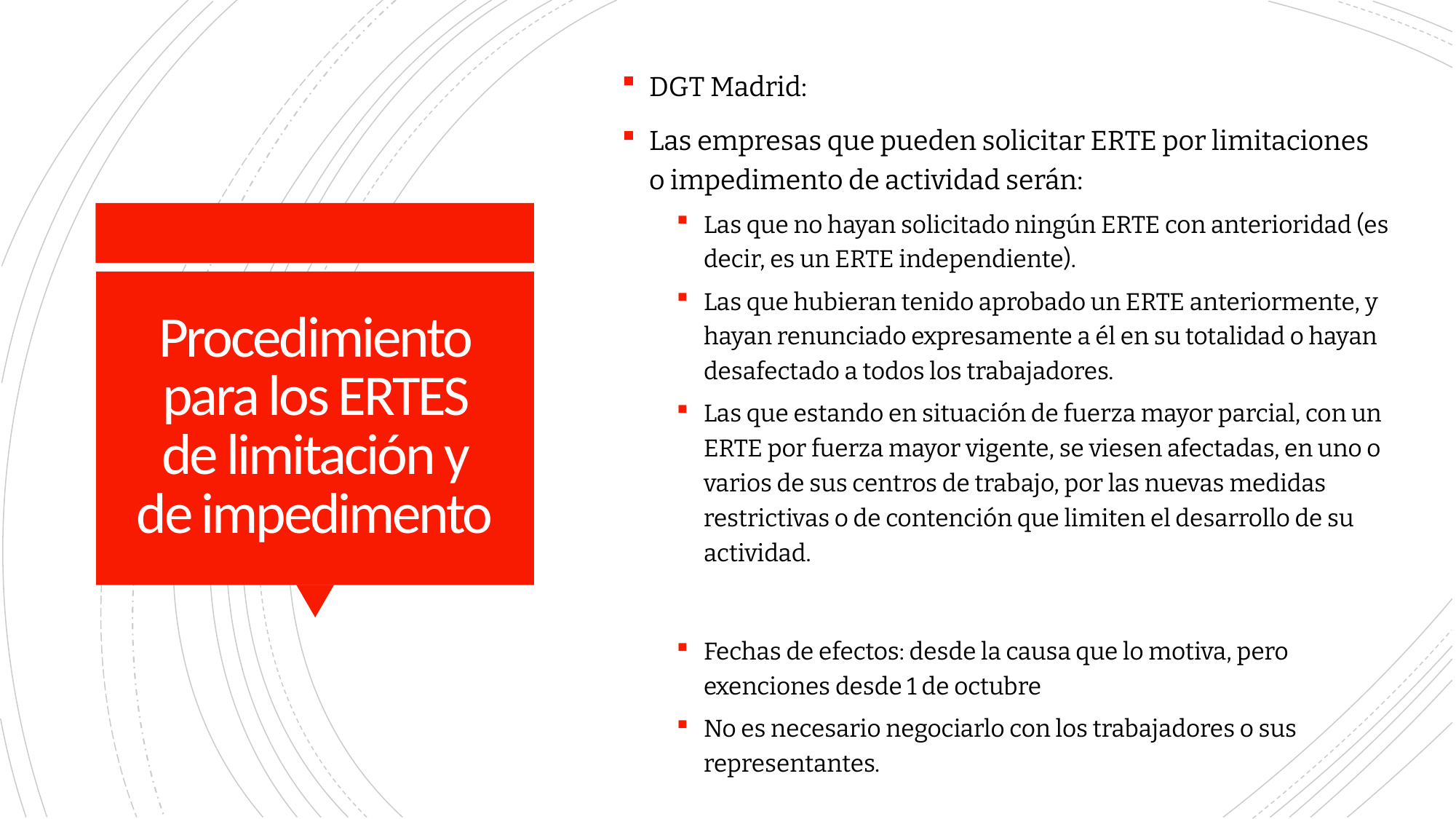

DGT Madrid:
Las empresas que pueden solicitar ERTE por limitaciones  o impedimento de actividad serán:
Las que no hayan solicitado ningún ERTE con anterioridad (es decir, es un ERTE independiente).
Las que hubieran tenido aprobado un ERTE anteriormente, y hayan renunciado expresamente a él en su totalidad o hayan desafectado a todos los trabajadores.
Las que estando en situación de fuerza mayor parcial, con un ERTE por fuerza mayor vigente, se viesen afectadas, en uno o varios de sus centros de trabajo, por las nuevas medidas restrictivas o de contención que limiten el desarrollo de su actividad.

Fechas de efectos: desde la causa que lo motiva, pero exenciones desde 1 de octubre
No es necesario negociarlo con los trabajadores o sus representantes.
# Procedimiento para los ERTES de limitación y de impedimento